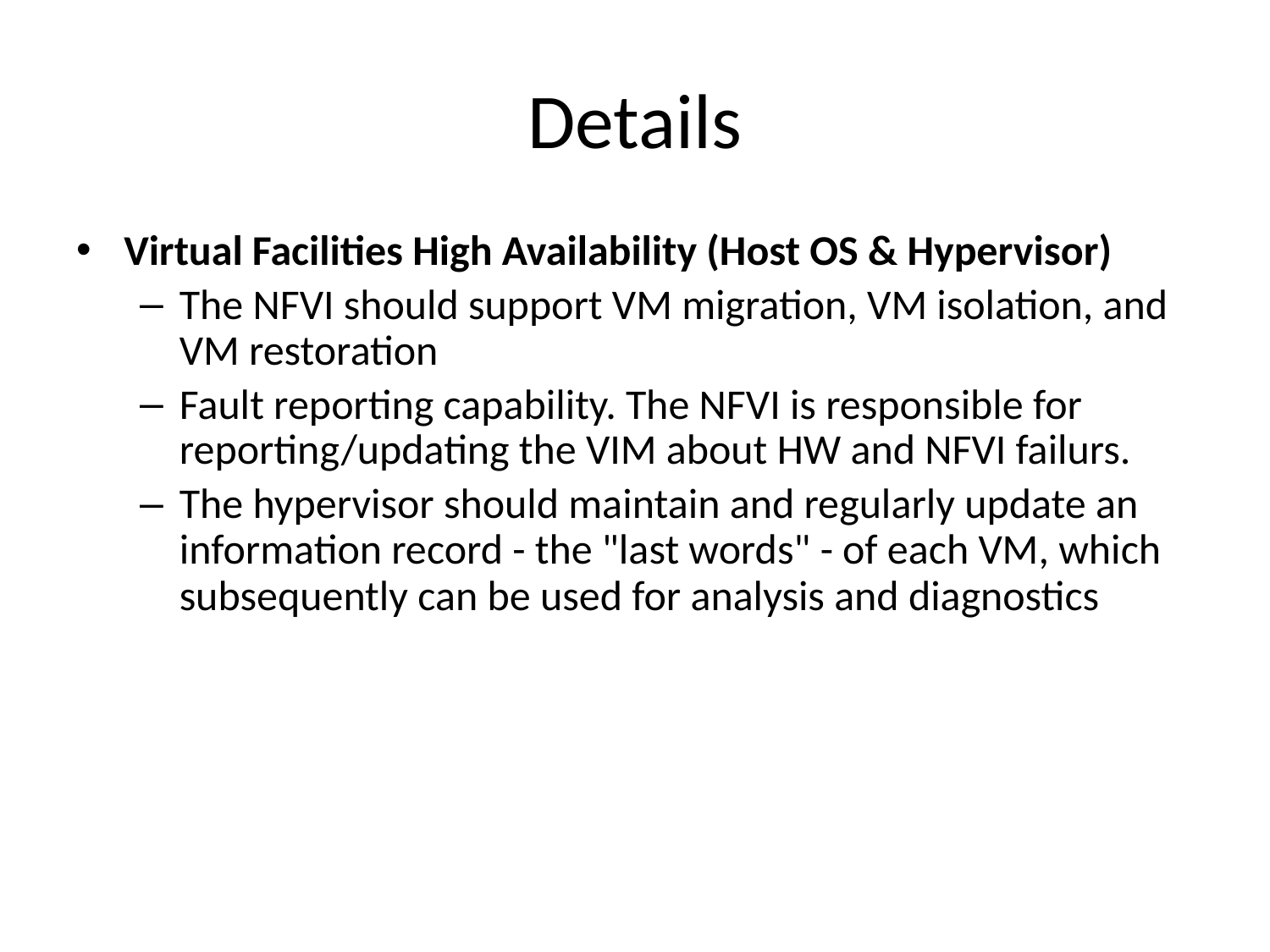

# Details
Virtual Facilities High Availability (Host OS & Hypervisor)
The NFVI should support VM migration, VM isolation, and VM restoration
Fault reporting capability. The NFVI is responsible for reporting/updating the VIM about HW and NFVI failurs.
The hypervisor should maintain and regularly update an information record - the "last words" - of each VM, which subsequently can be used for analysis and diagnostics